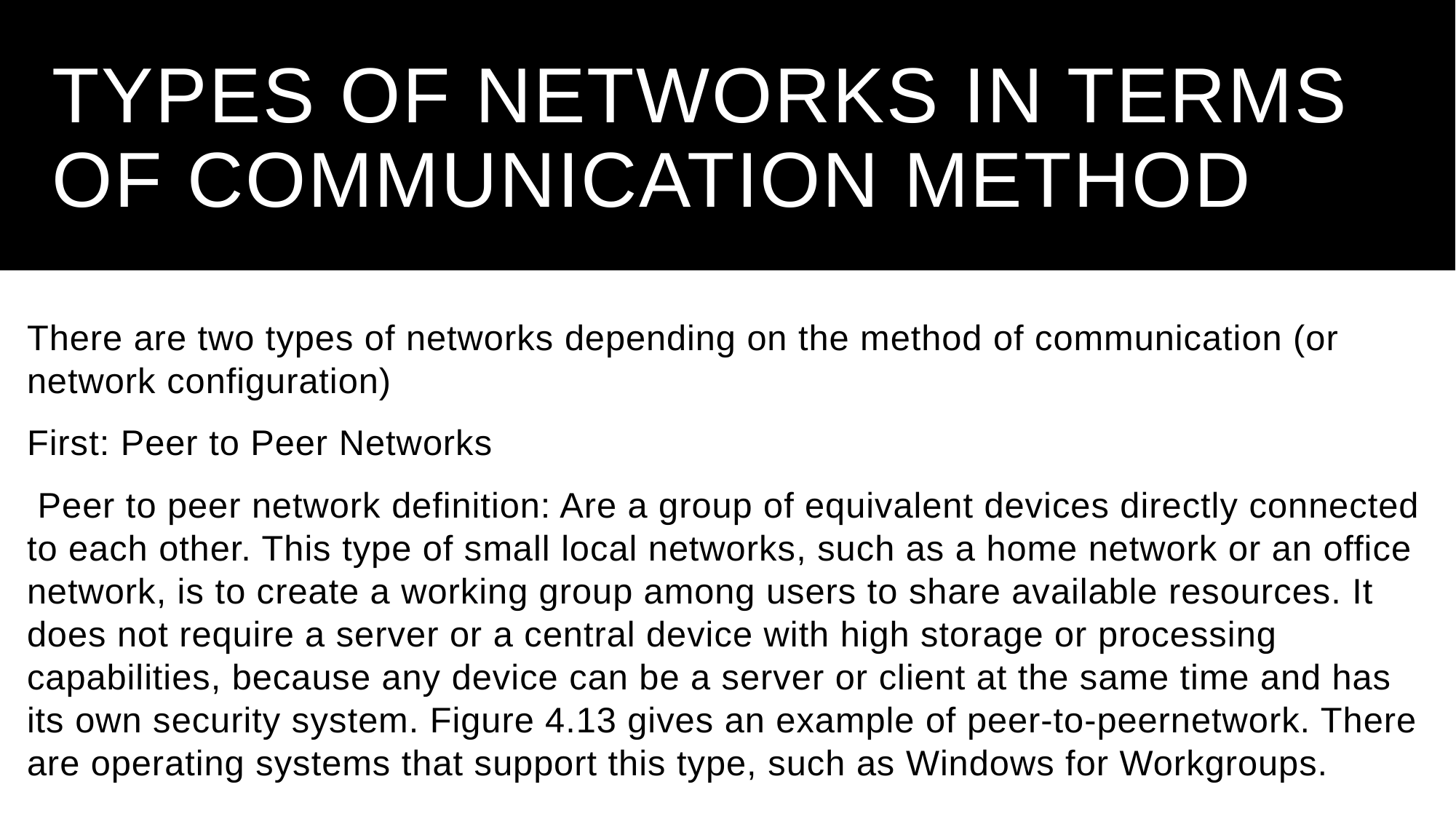

# Types of Networks in terms of Communication Method
There are two types of networks depending on the method of communication (or network configuration)
First: Peer to Peer Networks
 Peer to peer network definition: Are a group of equivalent devices directly connected to each other. This type of small local networks, such as a home network or an office network, is to create a working group among users to share available resources. It does not require a server or a central device with high storage or processing capabilities, because any device can be a server or client at the same time and has its own security system. Figure 4.13 gives an example of peer-to-peernetwork. There are operating systems that support this type, such as Windows for Workgroups.